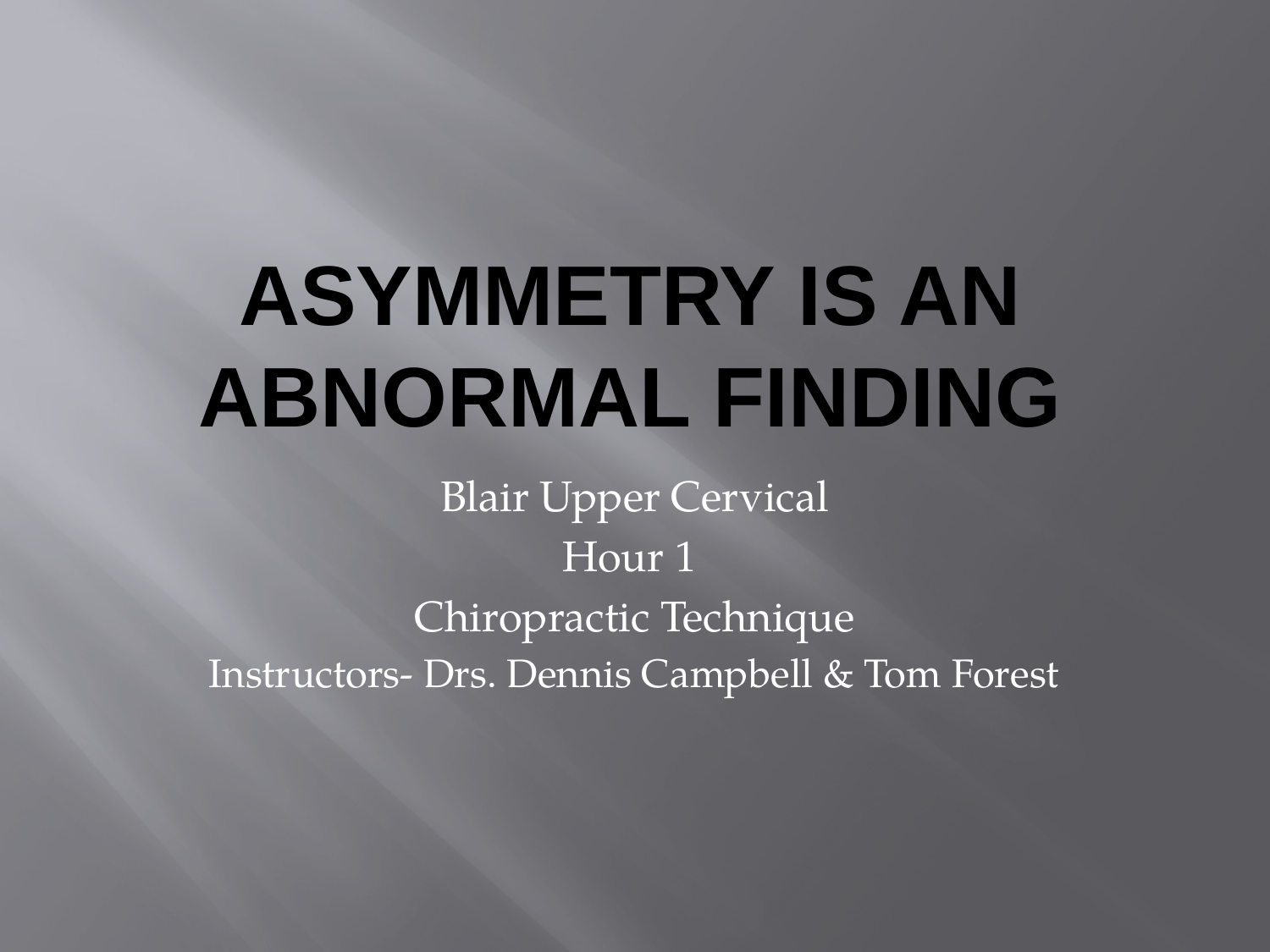

# Asymmetry is an Abnormal Finding
Blair Upper Cervical
Hour 1
Chiropractic Technique
Instructors- Drs. Dennis Campbell & Tom Forest